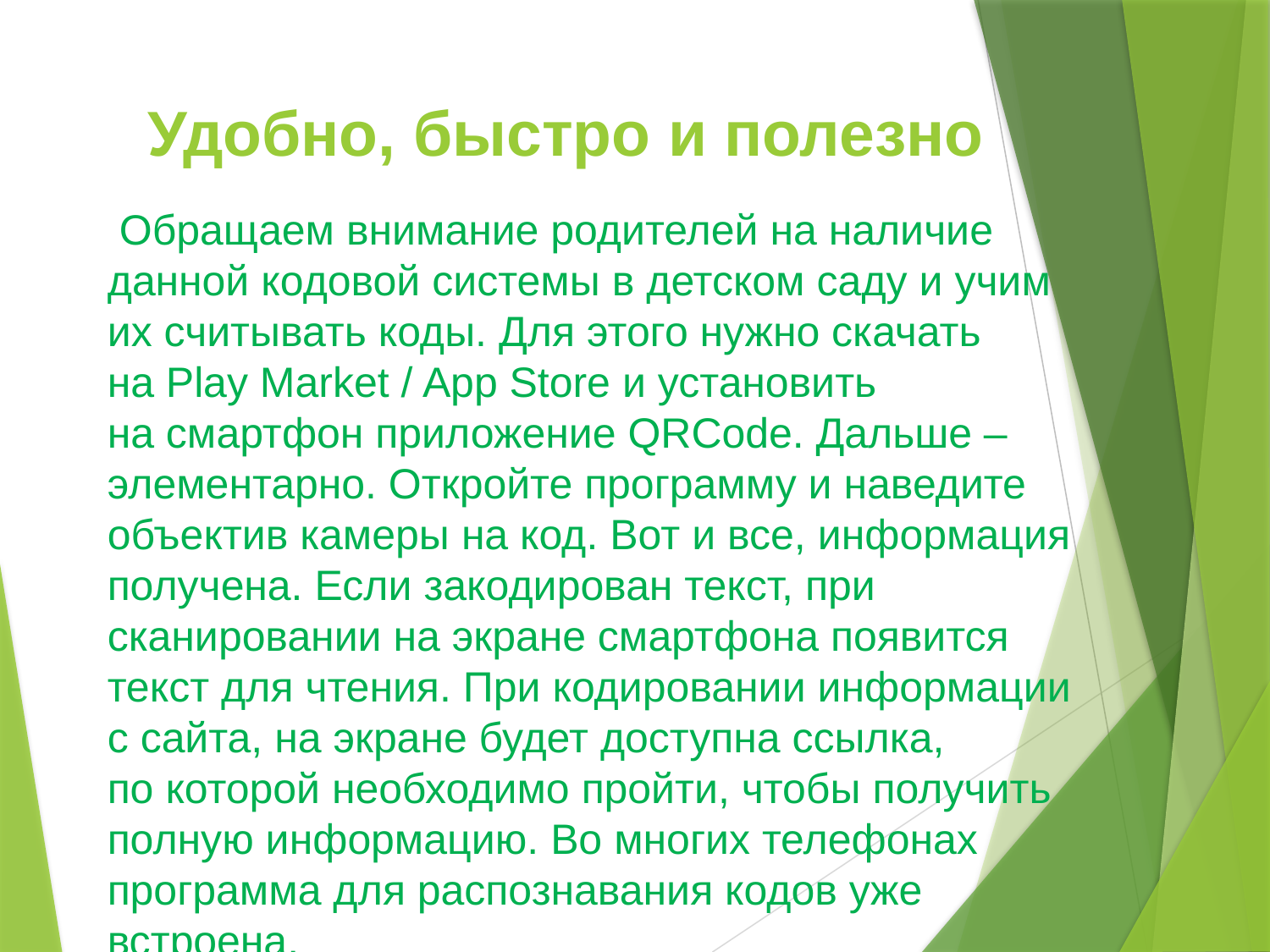

# Удобно, быстро и полезно
 Обращаем внимание родителей на наличие данной кодовой системы в детском саду и учим их считывать коды. Для этого нужно скачать на Play Market / App Store и установить на смартфон приложение QRCode. Дальше – элементарно. Откройте программу и наведите объектив камеры на код. Вот и все, информация получена. Если закодирован текст, при сканировании на экране смартфона появится текст для чтения. При кодировании информации с сайта, на экране будет доступна ссылка, по которой необходимо пройти, чтобы получить полную информацию. Во многих телефонах программа для распознавания кодов уже встроена.